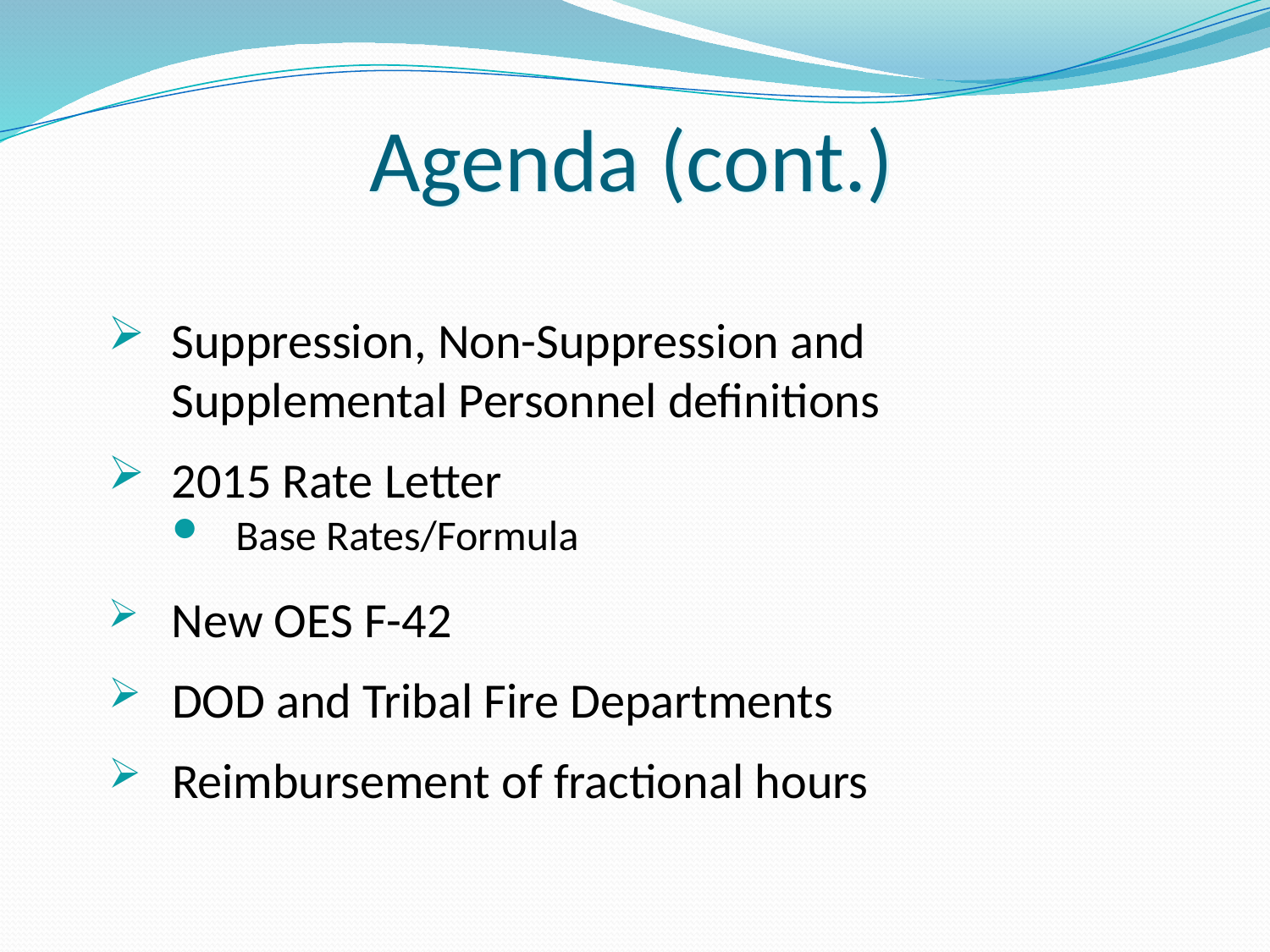

# Agenda (cont.)

Suppression, Non-Suppression and Supplemental Personnel definitions
2015 Rate Letter
Base Rates/Formula
New OES F-42
DOD and Tribal Fire Departments
Reimbursement of fractional hours